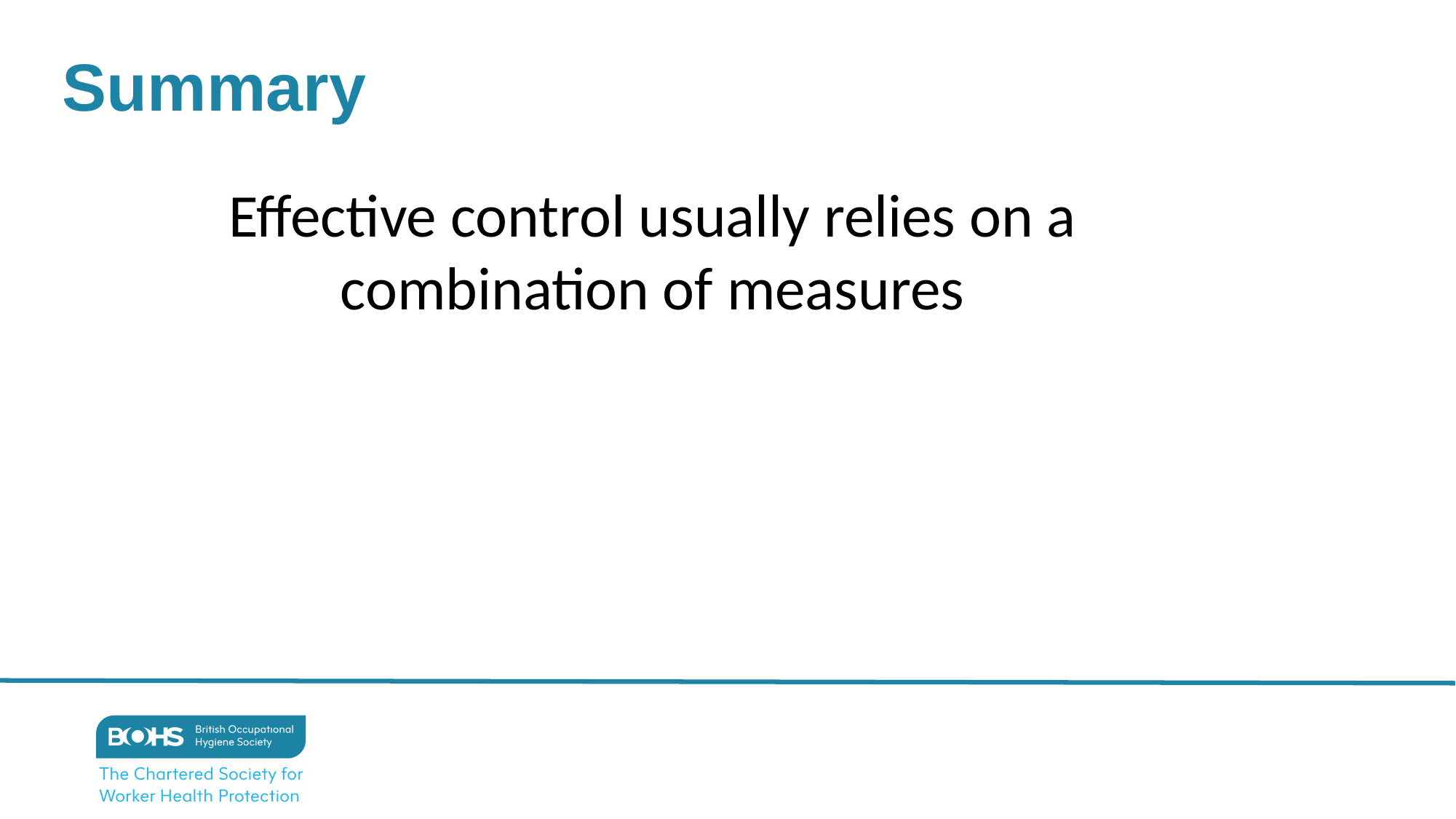

Summary
Effective control usually relies on a combination of measures